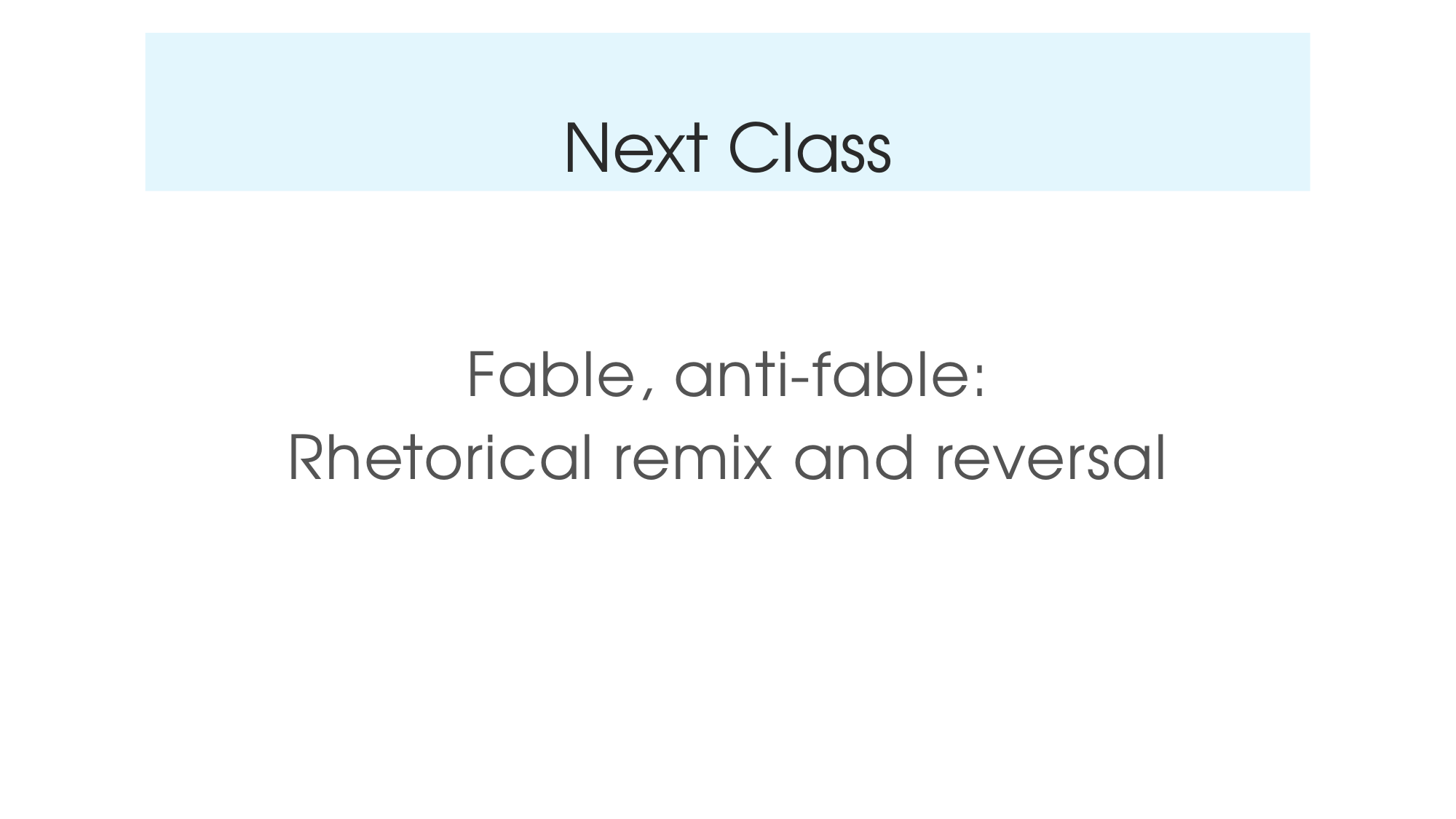

# Next Class
Fable, anti-fable:
Rhetorical remix and reversal